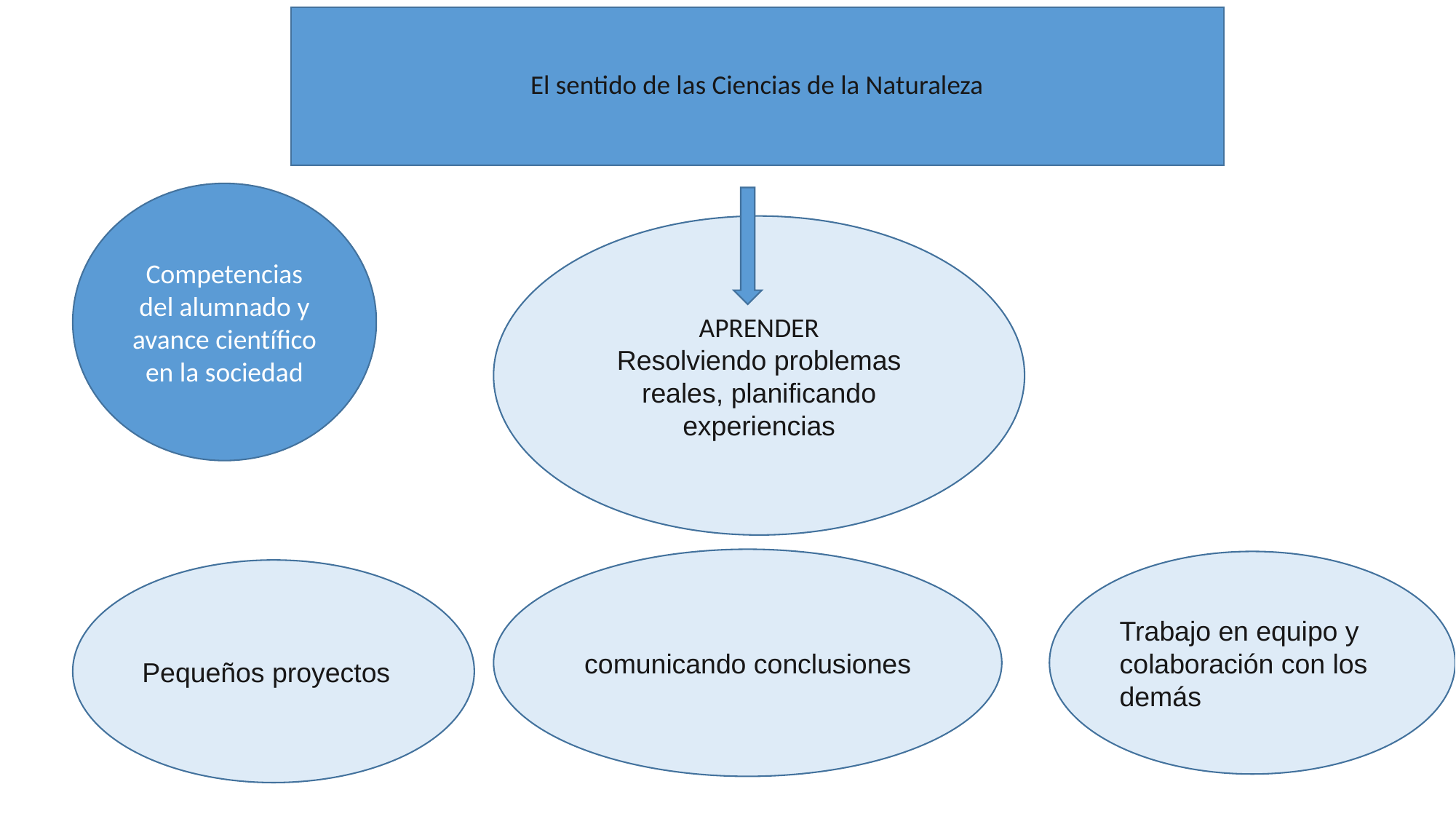

# El sentido de las Ciencias de la Naturaleza
Competencias del alumnado y avance científico en la sociedad

APRENDER
Resolviendo problemas reales, planificando experiencias
comunicando conclusiones
Trabajo en equipo y colaboración con los demás
Pequeños proyectos